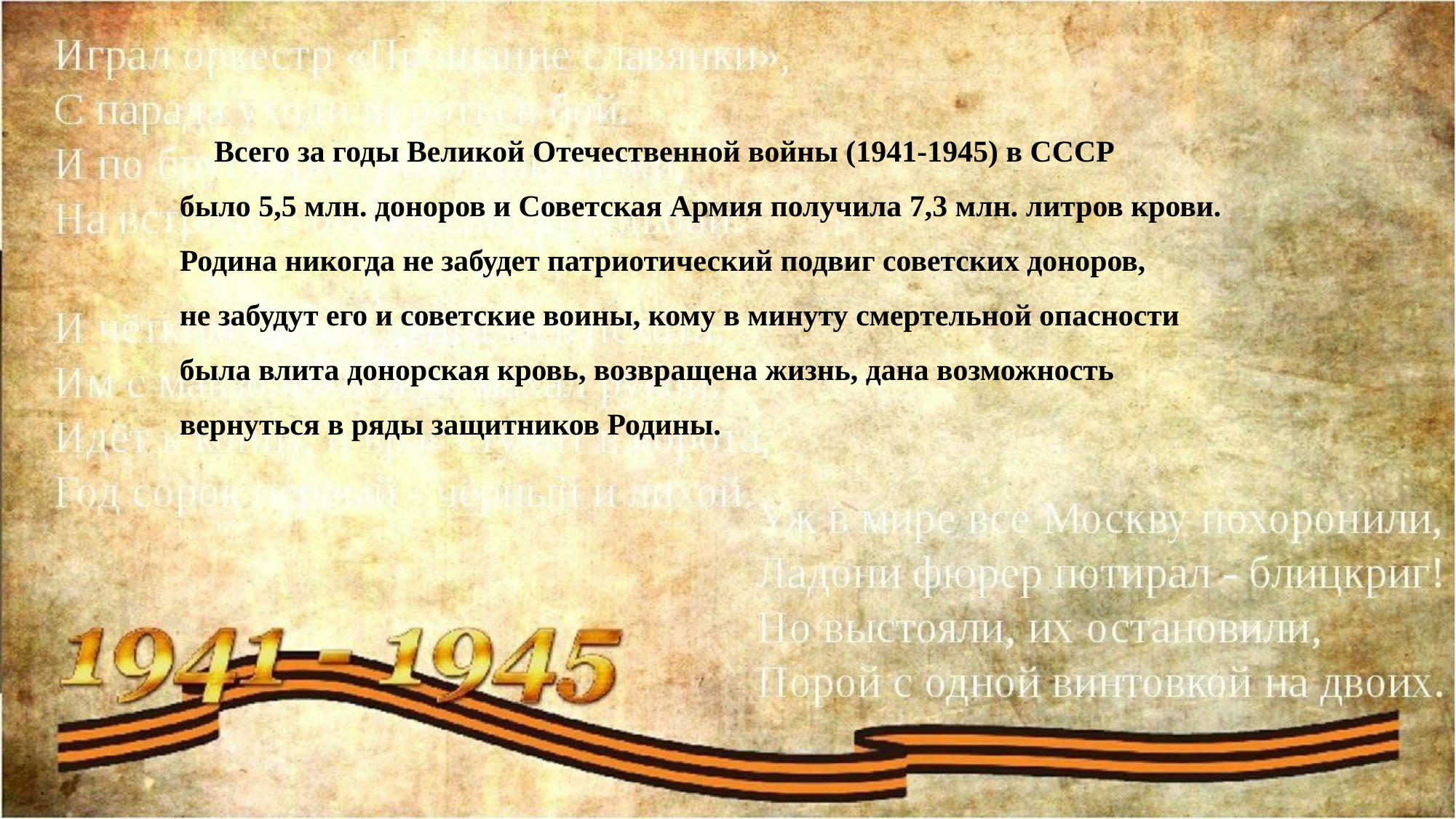

Всего за годы Великой Отечественной войны (1941-1945) в СССР
было 5,5 млн. доноров и Советская Армия получила 7,3 млн. литров крови.
Родина никогда не забудет патриотический подвиг советских доноров,
не забудут его и советские воины, кому в минуту смертельной опасности
была влита донорская кровь, возвращена жизнь, дана возможность
вернуться в ряды защитников Родины.